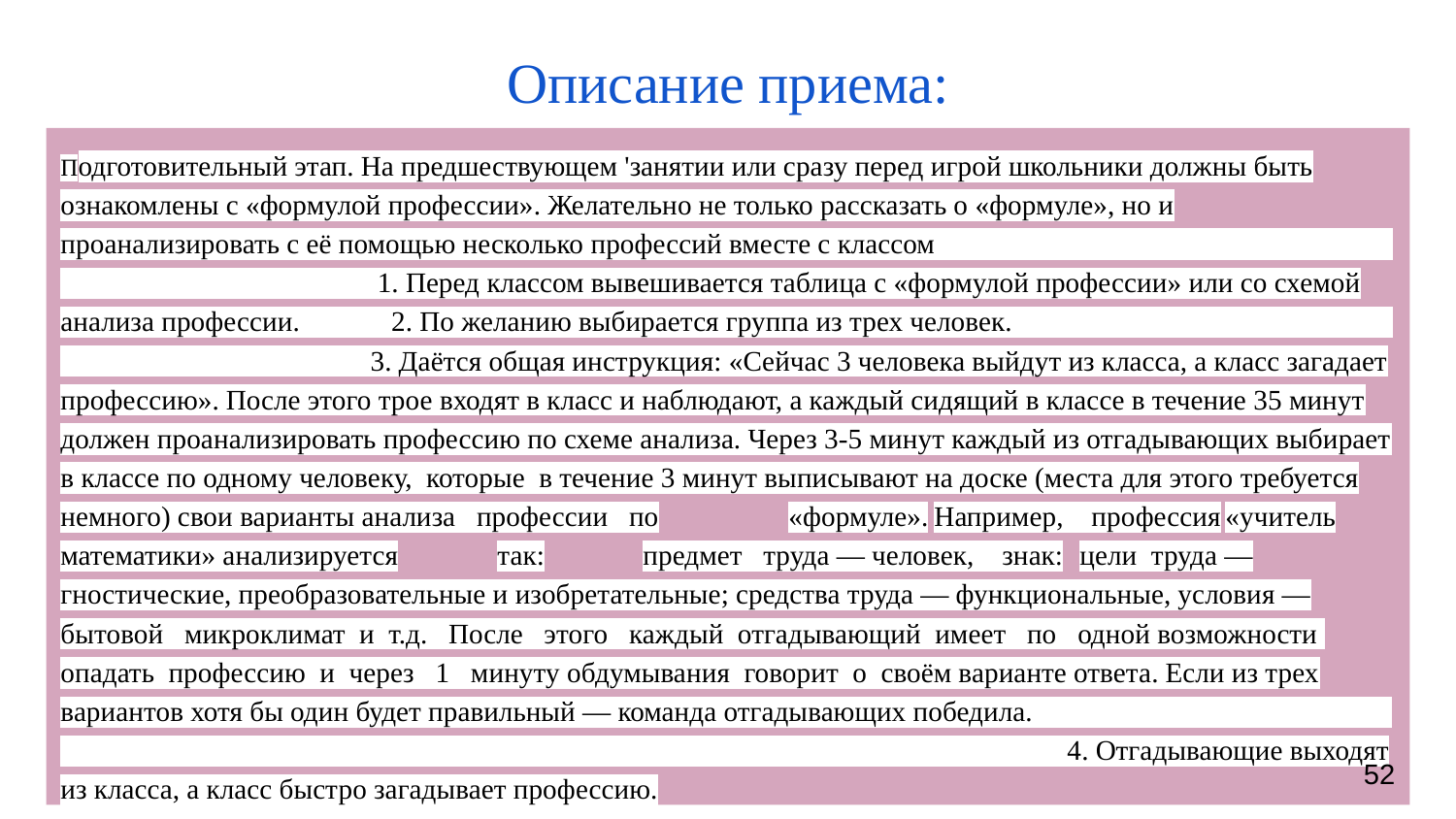

# Описание приема:
Подготовительный этап. На предшествующем 'занятии или сразу перед игрой школьники должны быть ознакомлены с «формулой профессии». Желательно не только рассказать о «формуле», но и проанализировать с её помощью несколько профессий вместе с классом                                                                                                               1. Перед классом вывешивается таблица с «формулой профессии» или со схемой анализа профессии.             2. По желанию выбирается группа из трех человек.                                                                                                   3. Даётся общая инструкция: «Сейчас 3 человека выйдут из класса, а класс загадает профессию». После этого трое входят в класс и наблюдают, а каждый сидящий в классе в течение 35 минут должен проанализировать профессию по схеме анализа. Через 3-5 минут каждый из отгадывающих выбирает в классе по одному человеку,  которые  в течение 3 минут выписывают на доске (места для этого требуется немного) свои варианты анализа   профессии   по	«формуле».	Например,    профессия	«учитель	математики» анализируется	так:	предмет   труда — человек,    знак:	цели  труда — гностические, преобразовательные и изобретательные; средства труда — функциональные, условия — бытовой   микроклимат  и  т.д.   После   этого   каждый  отгадывающий  имеет   по   одной возможности  опадать  профессию  и  через   1   минуту обдумывания  говорит  о  своём варианте ответа. Если из трех вариантов хотя бы один будет правильный — команда отгадывающих победила.                                                                                                                                                                                                   4. Отгадывающие выходят из класса, а класс быстро загадывает профессию.

5.           Ведущий приглашает отгадывающих, которые наблюдают за тем, как класс расписывает на листочках загаданную профессию но схеме анализа.
6.           Каждый  отгадывающий  выбирает   по  одному человеку из  класса,   которые выписывают на доске свои варианты анализа загаданной профессии.
7.           После   этого   отгадывающие   оценивают  все   три   варианта   за   1   минуту  и предлагают 3 своих варианта отгадки.
8.  Класс оценивает, отгадали они профессию или нет, назвав при этом загаданную профессию.
Обсуждение игры (проигрывание). По каждому пункту схемы анализа профессии ведущий вместе с классом определяет по всем трём вариантам, выписанным на доске, правильные и неправильные ответы. При окончательном подведении итогов игры можно определить и ввести следующий критерий (еще до обсуждения): если общее количество неправильных ответов на доске будет больше десяти, то команда загадавших профессию проигрывает. После этого окончательно определяется победитель.

52